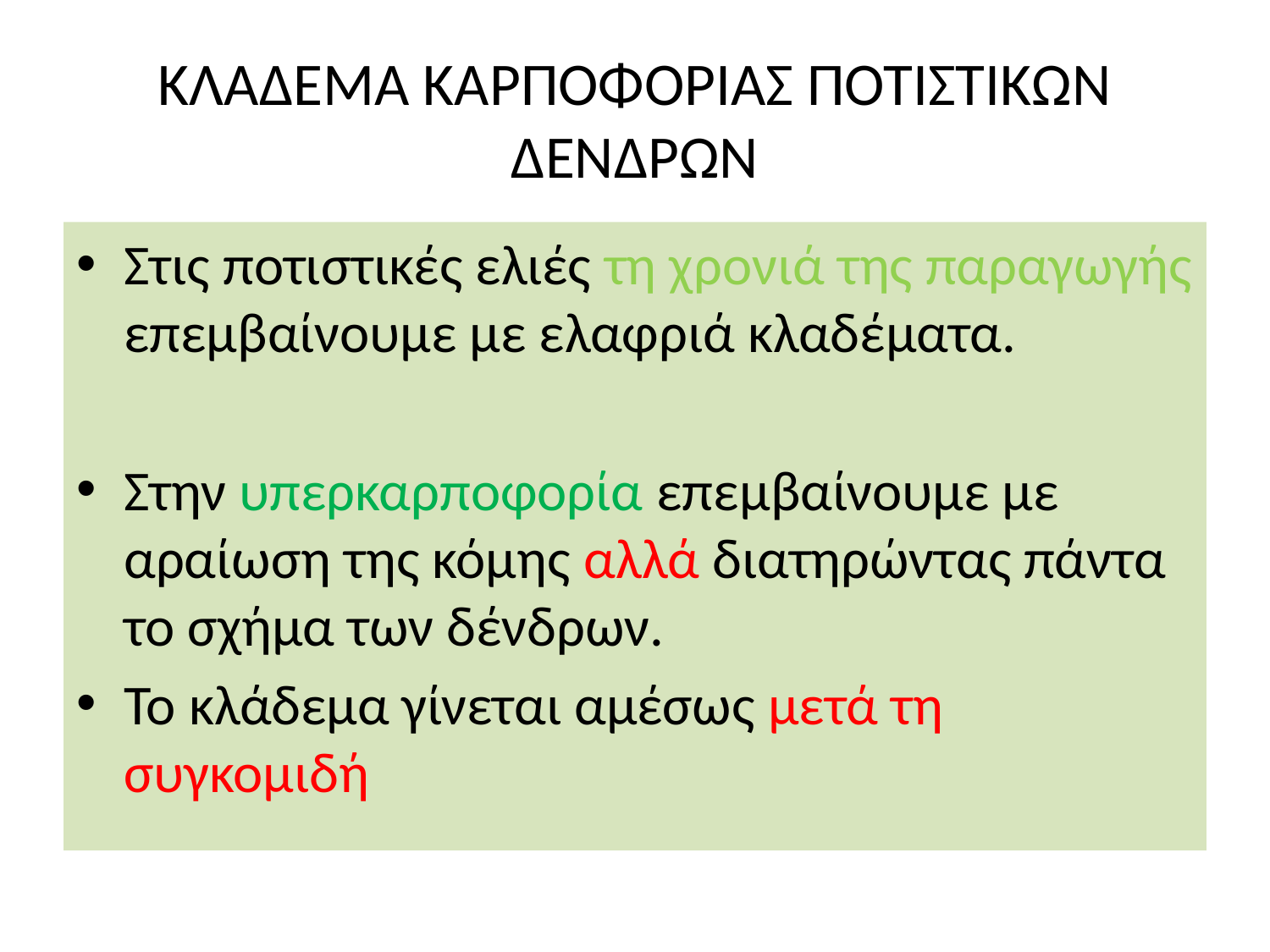

# ΚΛΑΔΕΜΑ ΚΑΡΠΟΦΟΡΙΑΣ ΠΟΤΙΣΤΙΚΩΝ ΔΕΝΔΡΩΝ
Στις ποτιστικές ελιές τη χρονιά της παραγωγής επεμβαίνουμε με ελαφριά κλαδέματα.

Στην υπερκαρποφορία επεμβαίνουμε με αραίωση της κόμης αλλά διατηρώντας πάντα το σχήμα των δένδρων.
Το κλάδεμα γίνεται αμέσως μετά τη συγκομιδή